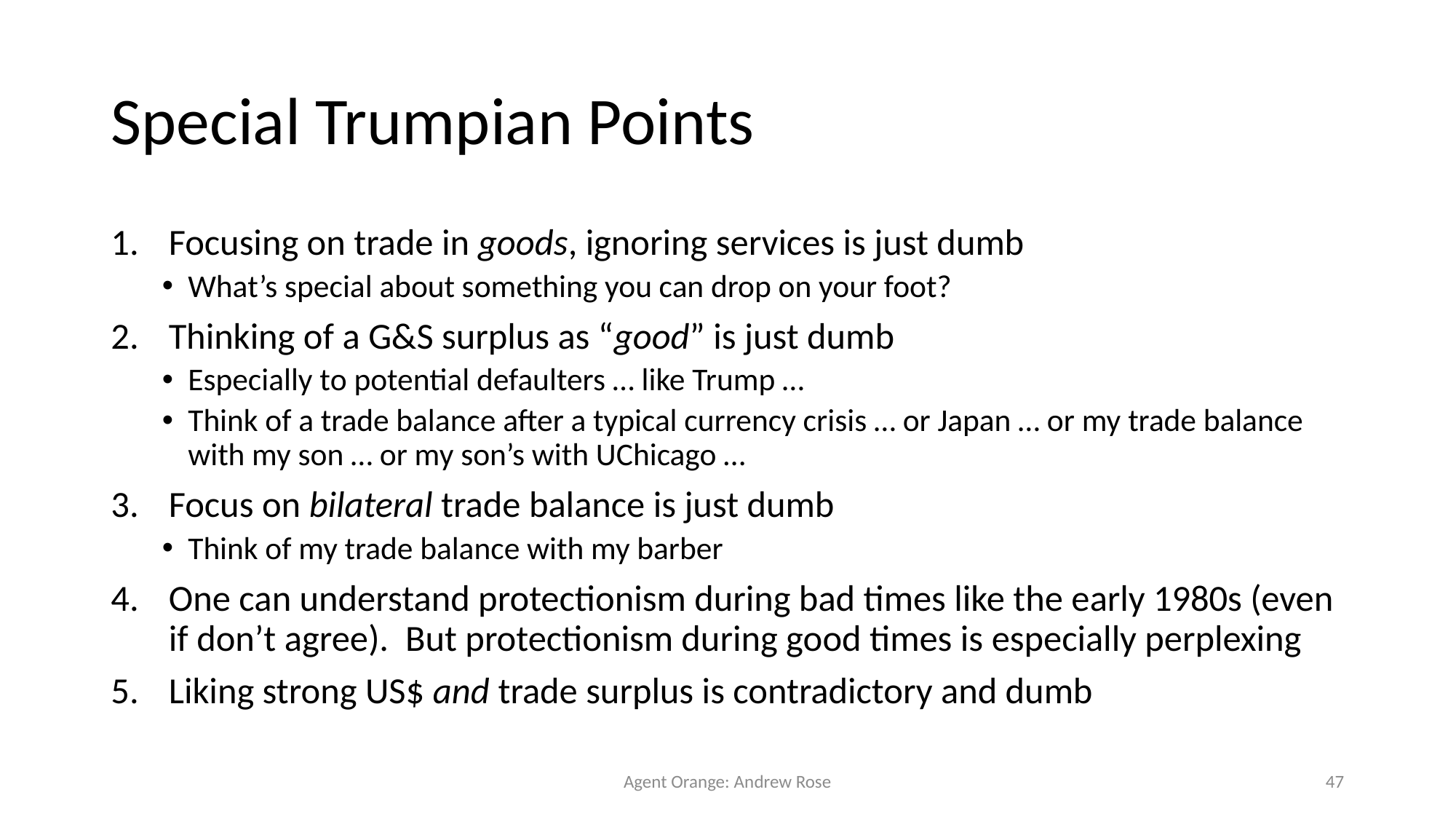

# Special Trumpian Points
Focusing on trade in goods, ignoring services is just dumb
What’s special about something you can drop on your foot?
Thinking of a G&S surplus as “good” is just dumb
Especially to potential defaulters … like Trump …
Think of a trade balance after a typical currency crisis … or Japan … or my trade balance with my son … or my son’s with UChicago …
Focus on bilateral trade balance is just dumb
Think of my trade balance with my barber
One can understand protectionism during bad times like the early 1980s (even if don’t agree).  But protectionism during good times is especially perplexing
Liking strong US$ and trade surplus is contradictory and dumb

Agent Orange: Andrew Rose
47